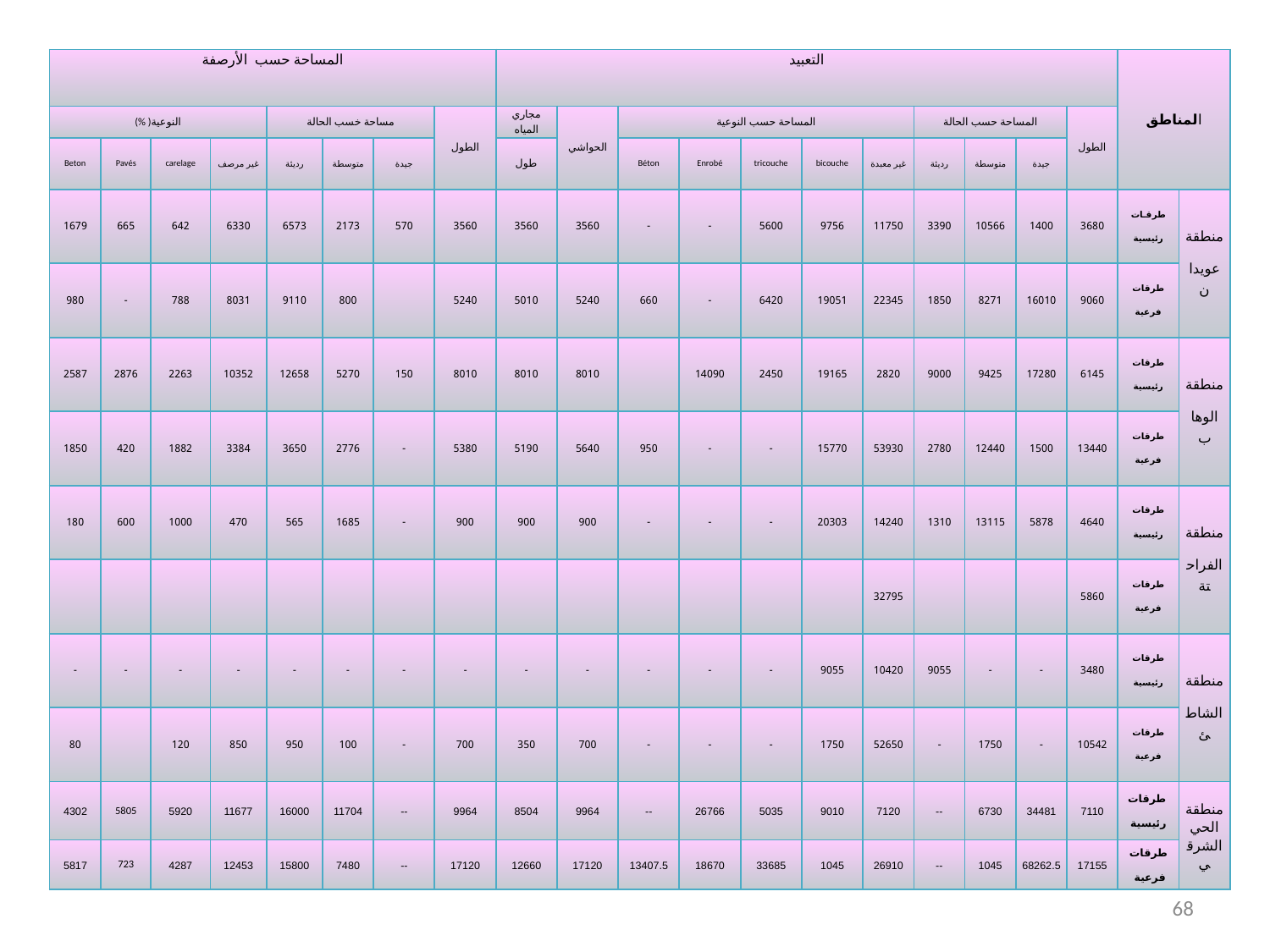

| المساحة حسب الأرصفة |  |  |  |  |  |  |  | التعبيد |  |  |  |  |  |  |  |  |  |  | المناطق |  |
| --- | --- | --- | --- | --- | --- | --- | --- | --- | --- | --- | --- | --- | --- | --- | --- | --- | --- | --- | --- | --- |
| (% )النوعية |  |  |  | مساحة خسب الحالة |  |  | الطول | مجاري المياه | الحواشي | المساحة حسب النوعية |  |  |  |  | المساحة حسب الحالة |  |  | الطول |  |  |
| Beton | Pavés | carelage | غير مرصف | رديئة | متوسطة | جيدة |  | طول |  | Béton | Enrobé | tricouche | bicouche | غير معبدة | رديئة | متوسطة | جيدة |  |  |  |
| 1679 | 665 | 642 | 6330 | 6573 | 2173 | 570 | 3560 | 3560 | 3560 | - | - | 5600 | 9756 | 11750 | 3390 | 10566 | 1400 | 3680 | طرقـات رئيسية | منطقة عويدان |
| 980 | - | 788 | 8031 | 9110 | 800 |  | 5240 | 5010 | 5240 | 660 | - | 6420 | 19051 | 22345 | 1850 | 8271 | 16010 | 9060 | طرقات فرعية |  |
| 2587 | 2876 | 2263 | 10352 | 12658 | 5270 | 150 | 8010 | 8010 | 8010 |  | 14090 | 2450 | 19165 | 2820 | 9000 | 9425 | 17280 | 6145 | طرقات رئيسية | منطقة الوهاب |
| 1850 | 420 | 1882 | 3384 | 3650 | 2776 | - | 5380 | 5190 | 5640 | 950 | - | - | 15770 | 53930 | 2780 | 12440 | 1500 | 13440 | طرقات فرعية |  |
| 180 | 600 | 1000 | 470 | 565 | 1685 | - | 900 | 900 | 900 | - | - | - | 20303 | 14240 | 1310 | 13115 | 5878 | 4640 | طرقات رئيسية | منطقة الفراحتة |
|  |  |  |  |  |  |  |  |  |  |  |  |  |  | 32795 |  |  |  | 5860 | طرقات فرعية |  |
| - | - | - | - | - | - | - | - | - | - | - | - | - | 9055 | 10420 | 9055 | - | - | 3480 | طرقات رئيسية | منطقة الشاطئ |
| 80 |  | 120 | 850 | 950 | 100 | - | 700 | 350 | 700 | - | - | - | 1750 | 52650 | - | 1750 | - | 10542 | طرقات فرعية |  |
| 4302 | 5805 | 5920 | 11677 | 16000 | 11704 | -- | 9964 | 8504 | 9964 | -- | 26766 | 5035 | 9010 | 7120 | -- | 6730 | 34481 | 7110 | طرقات رئيسية | منطقة الحي الشرقي |
| 5817 | 723 | 4287 | 12453 | 15800 | 7480 | -- | 17120 | 12660 | 17120 | 13407.5 | 18670 | 33685 | 1045 | 26910 | -- | 1045 | 68262.5 | 17155 | طرقات فرعية |  |
68